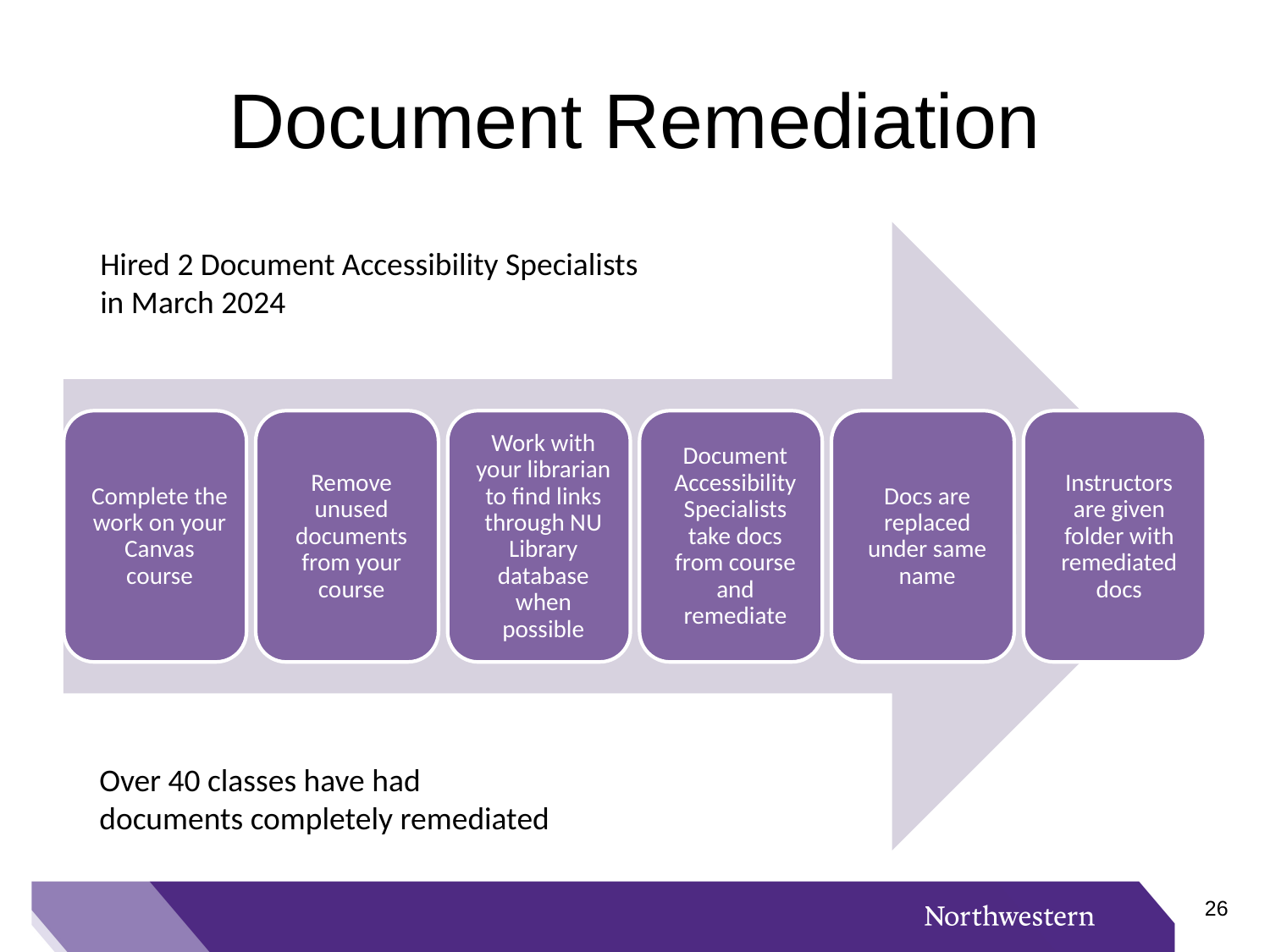

# Document Remediation
Complete the work on your Canvas course
Remove unused documents from your course
Work with your librarian to find links through NU Library database when possible
Document Accessibility Specialists take docs from course and remediate
Docs are replaced under same name
Instructors are given folder with remediated docs
Hired 2 Document Accessibility Specialists
in March 2024
Over 40 classes have had
documents completely remediated
26